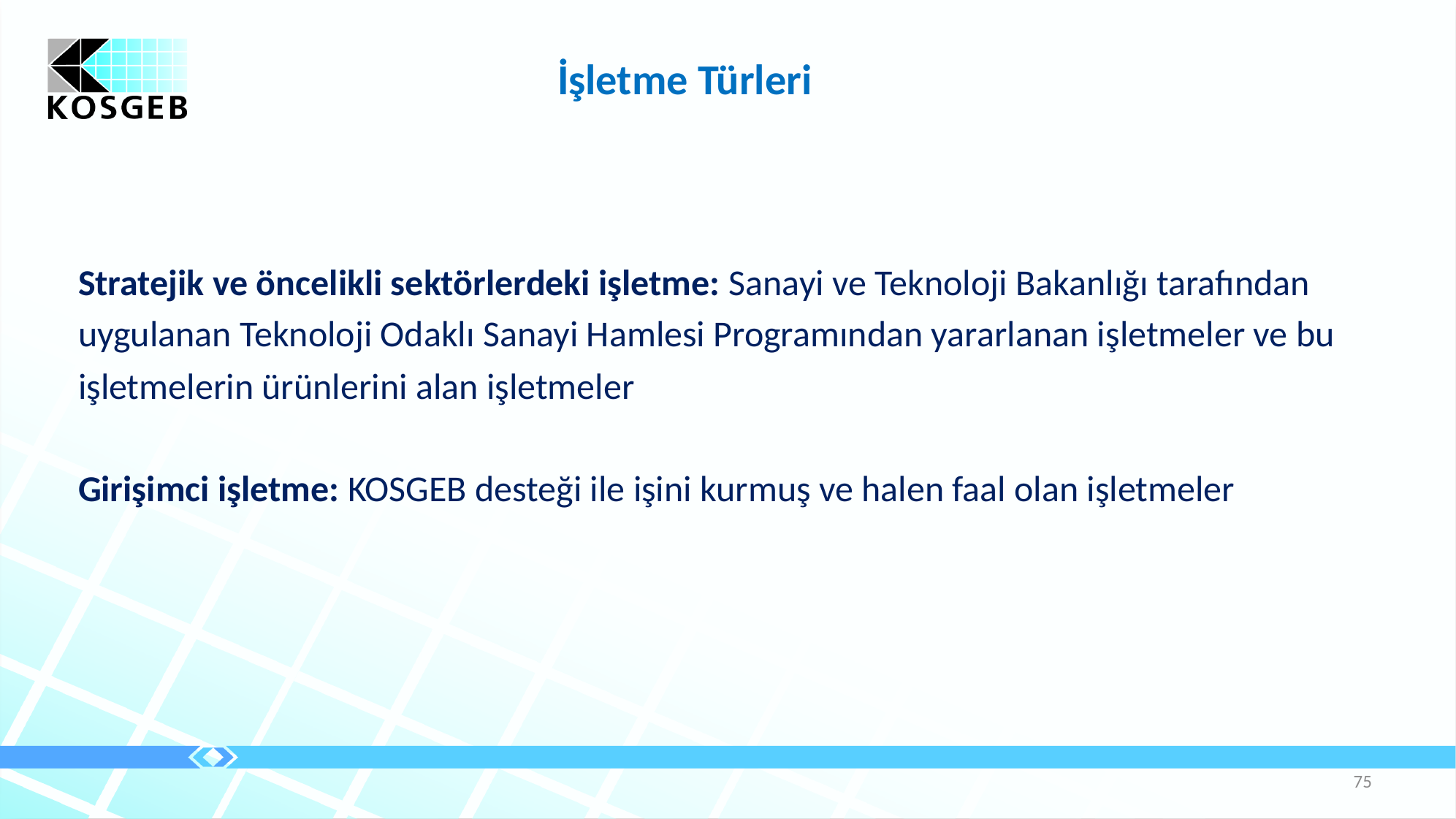

İşletme Türleri

Stratejik ve öncelikli sektörlerdeki işletme: Sanayi ve Teknoloji Bakanlığı tarafından
uygulanan Teknoloji Odaklı Sanayi Hamlesi Programından yararlanan işletmeler ve bu
işletmelerin ürünlerini alan işletmeler

Girişimci işletme: KOSGEB desteği ile işini kurmuş ve halen faal olan işletmeler

75